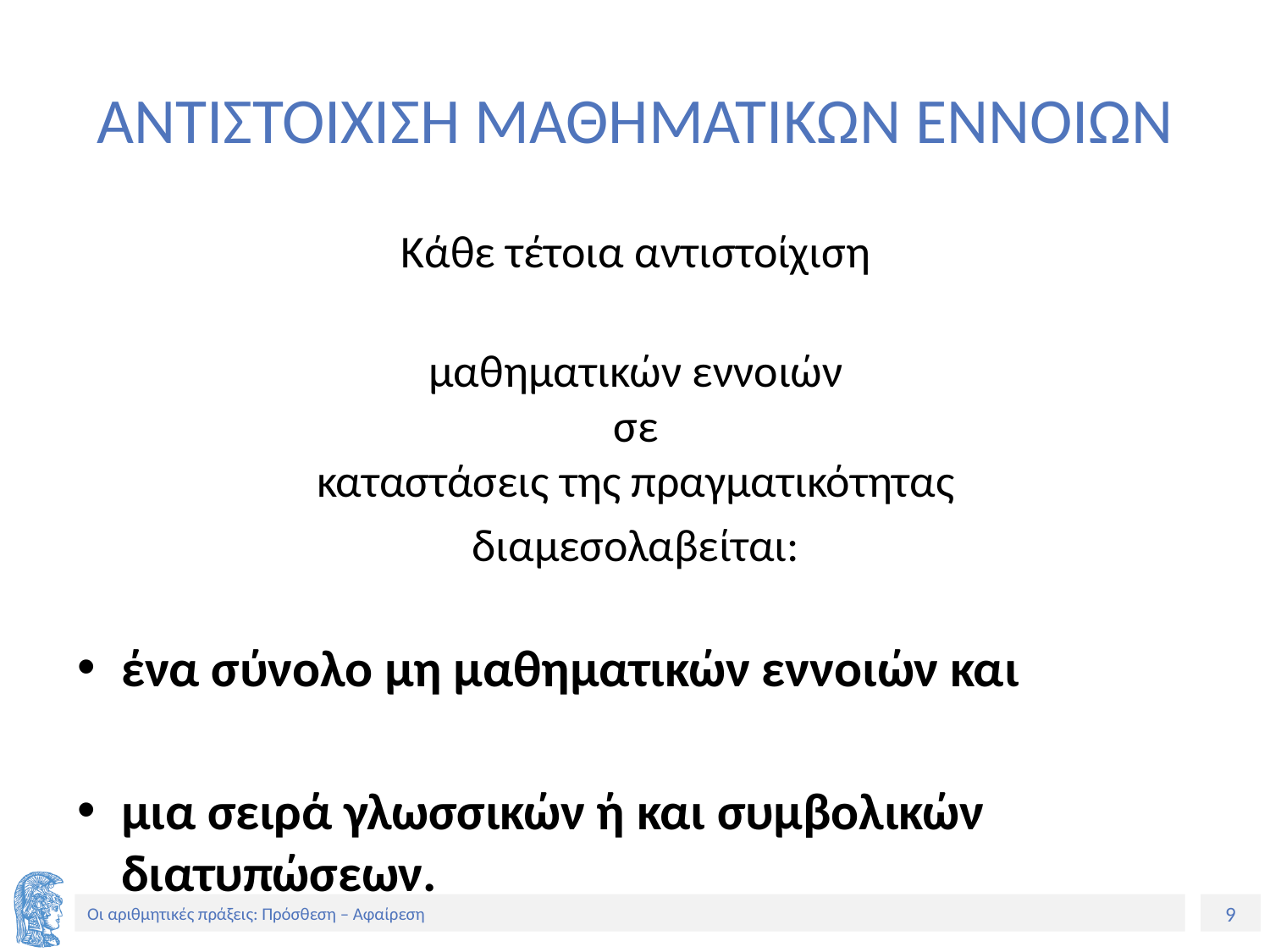

# ΑΝΤΙΣΤΟΙΧΙΣΗ ΜΑΘΗΜΑΤΙΚΩΝ ΕΝΝΟΙΩΝ
Κάθε τέτοια αντιστοίχιση
μαθηματικών εννοιών
σε
καταστάσεις της πραγματικότητας
διαμεσολαβείται:

ένα σύνολο μη μαθηματικών εννοιών και

μια σειρά γλωσσικών ή και συμβολικών διατυπώσεων.